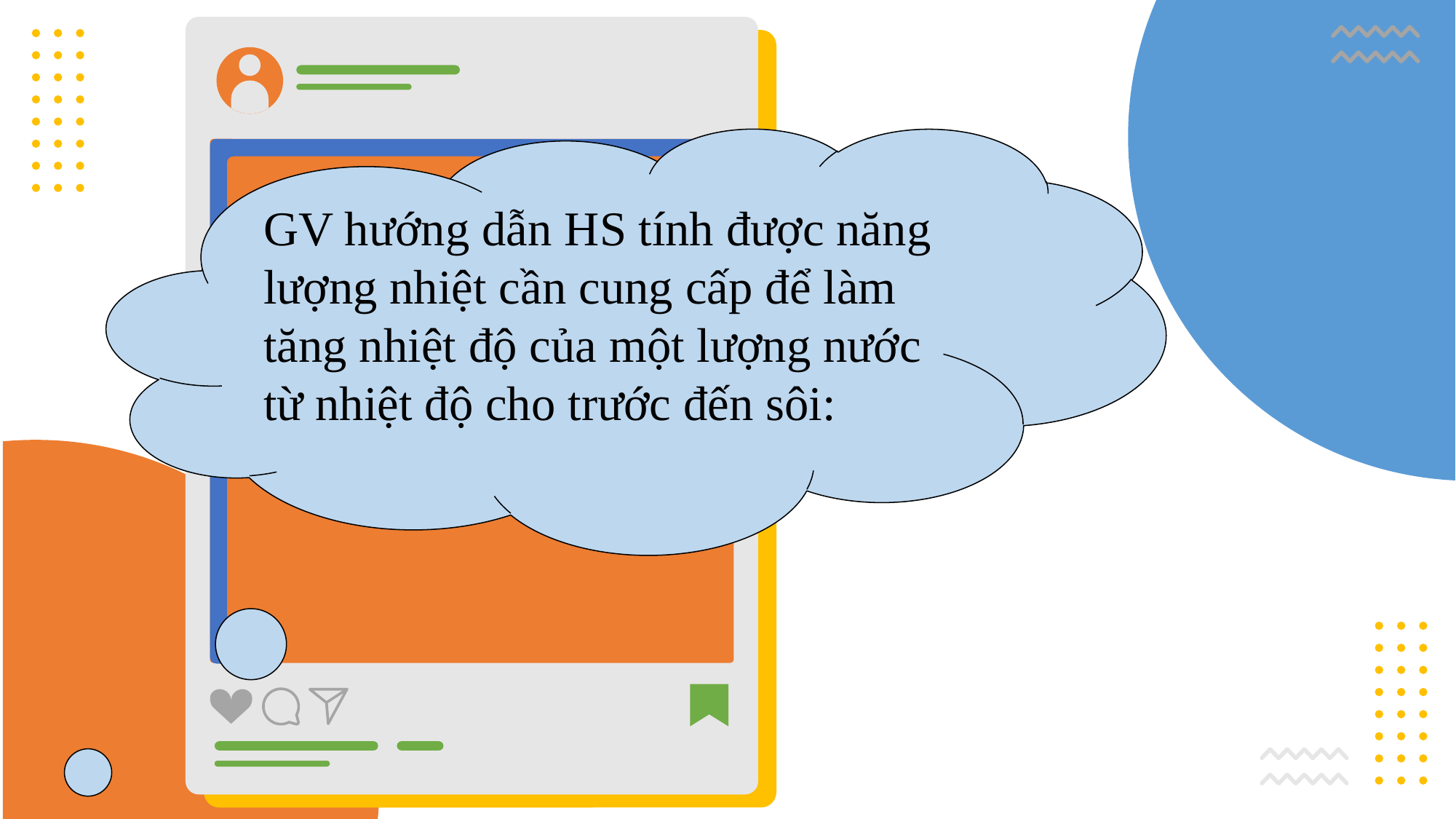

GV hướng dẫn HS tính được năng lượng nhiệt cần cung cấp để làm tăng nhiệt độ của một lượng nước từ nhiệt độ cho trước đến sôi: